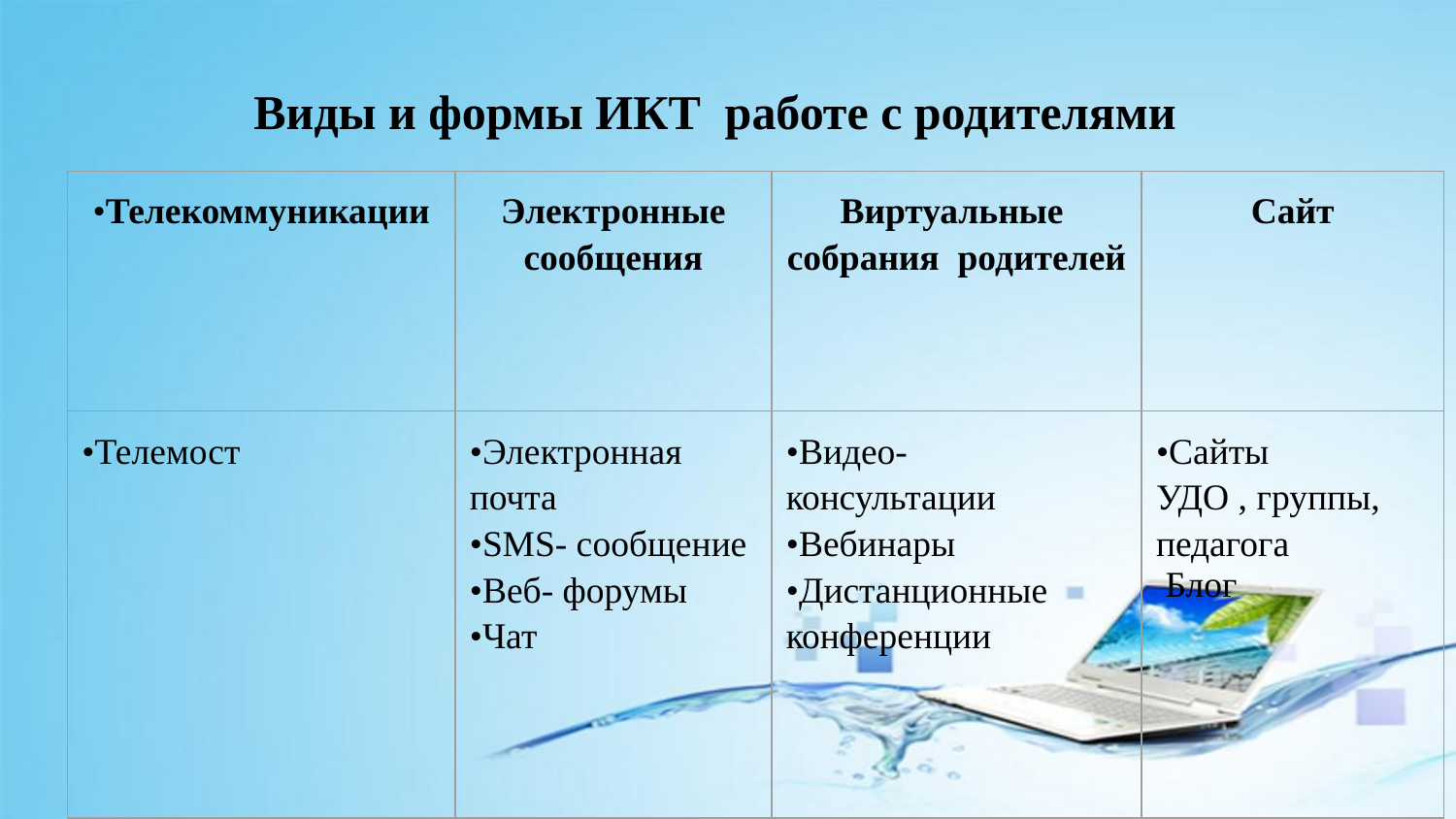

# Виды и формы ИКТ  работе с родителями
| •Телекоммуникации | Электронные сообщения | Виртуальные собрания родителей | Сайт |
| --- | --- | --- | --- |
| •Телемост | •Электронная почта •SMS- сообщение •Веб- форумы •Чат | •Видео- консультации •Вебинары •Дистанционные конференции | •Сайты УДО , группы, педагога Блог |